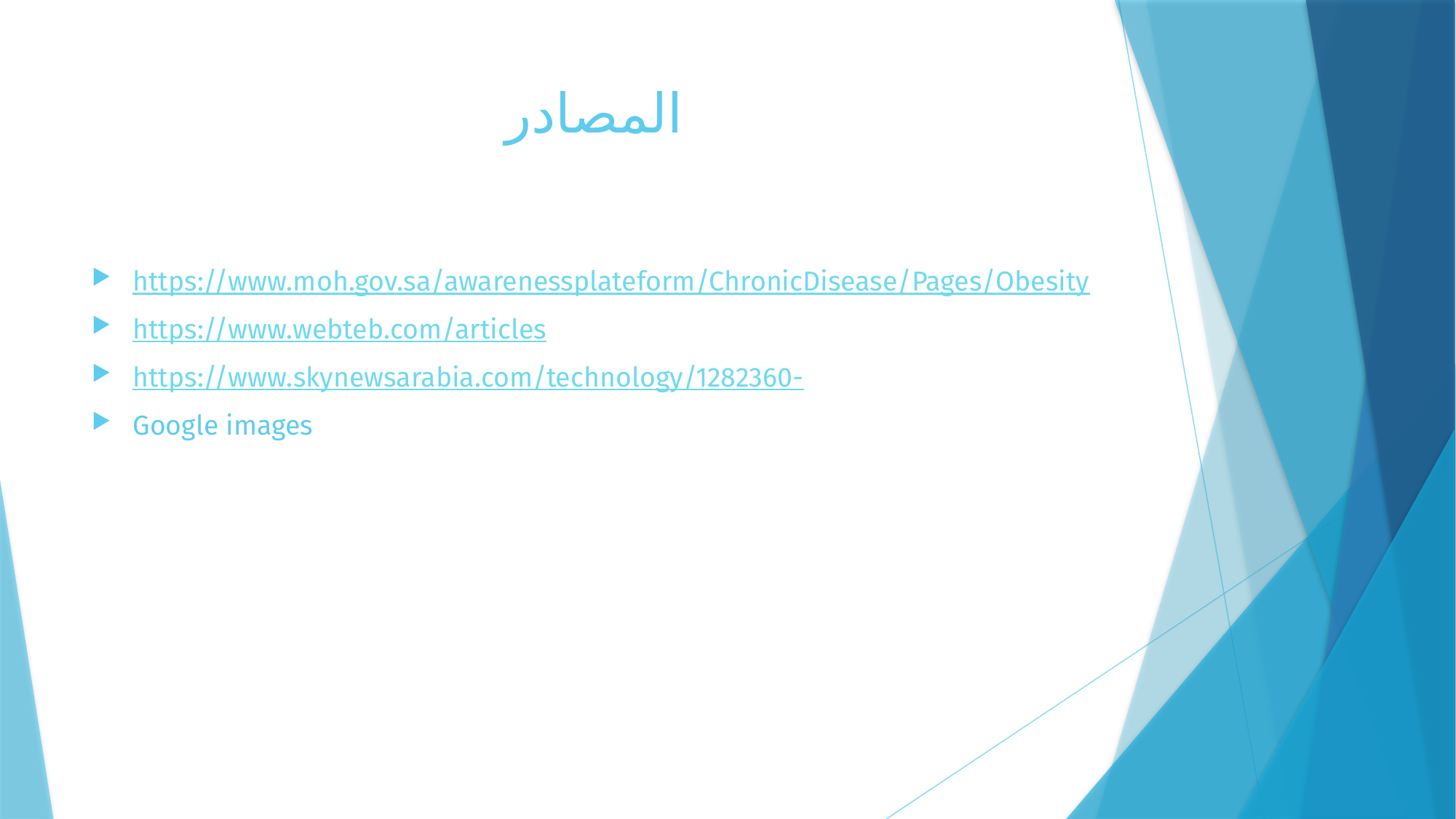

# المصادر
https://www.moh.gov.sa/awarenessplateform/ChronicDisease/Pages/Obesity
https://www.webteb.com/articles
https://www.skynewsarabia.com/technology/1282360-
Google images